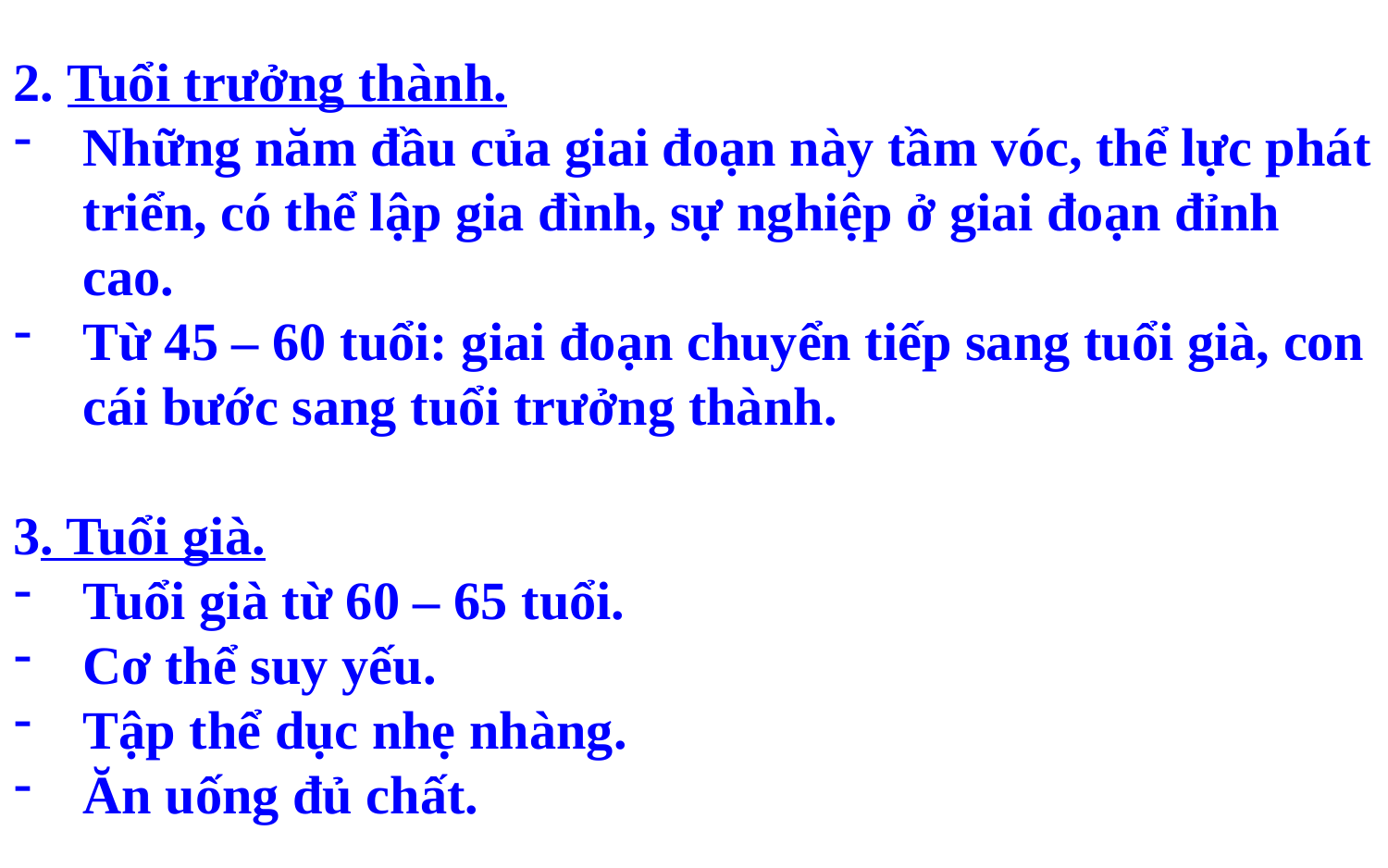

2. Tuổi trưởng thành.
Những năm đầu của giai đoạn này tầm vóc, thể lực phát triển, có thể lập gia đình, sự nghiệp ở giai đoạn đỉnh cao.
Từ 45 – 60 tuổi: giai đoạn chuyển tiếp sang tuổi già, con cái bước sang tuổi trưởng thành.

3. Tuổi già.
Tuổi già từ 60 – 65 tuổi.
Cơ thể suy yếu.
Tập thể dục nhẹ nhàng.
Ăn uống đủ chất.